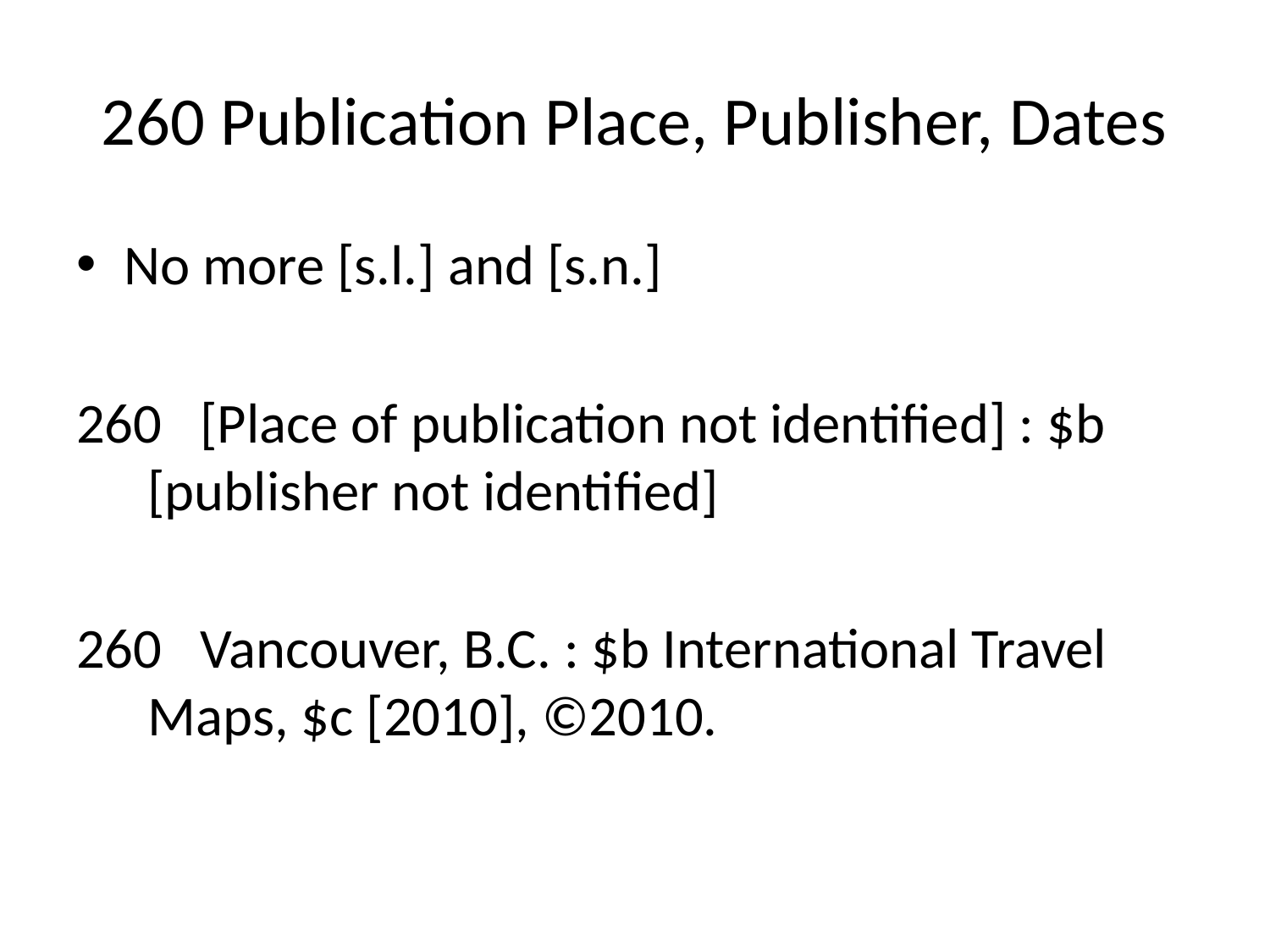

# 260 Publication Place, Publisher, Dates
No more [s.l.] and [s.n.]

   [Place of publication not identified] : $b [publisher not identified]

260   Vancouver, B.C. : $b International Travel Maps, $c [2010], ©2010.